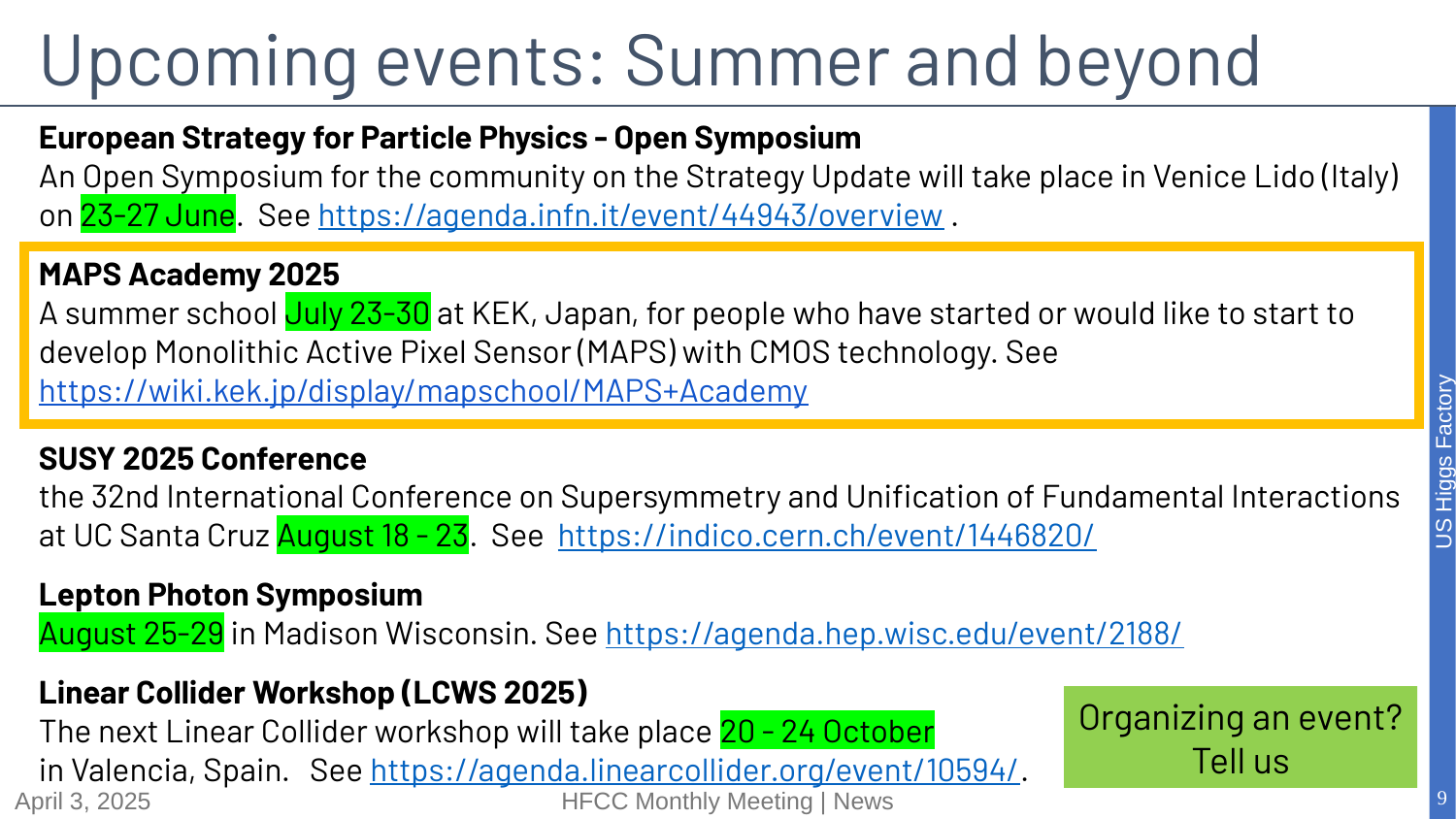

# Upcoming events: Summer and beyond
European Strategy for Particle Physics - Open Symposium
An Open Symposium for the community on the Strategy Update will take place in Venice Lido (Italy) on 23-27 June.  See https://agenda.infn.it/event/44943/overview .
MAPS Academy 2025
A summer school July 23-30 at KEK, Japan, for people who have started or would like to start to develop Monolithic Active Pixel Sensor (MAPS) with CMOS technology. See https://wiki.kek.jp/display/mapschool/MAPS+Academy
SUSY 2025 Conference
the 32nd International Conference on Supersymmetry and Unification of Fundamental Interactions at UC Santa Cruz August 18 - 23.  See  https://indico.cern.ch/event/1446820/
Lepton Photon Symposium
August 25-29 in Madison Wisconsin. See https://agenda.hep.wisc.edu/event/2188/
Linear Collider Workshop (LCWS 2025) 
The next Linear Collider workshop will take place 20 - 24 October
in Valencia, Spain.   See https://agenda.linearcollider.org/event/10594/.

Organizing an event?
Tell us
9
April 3, 2025
HFCC Monthly Meeting | News